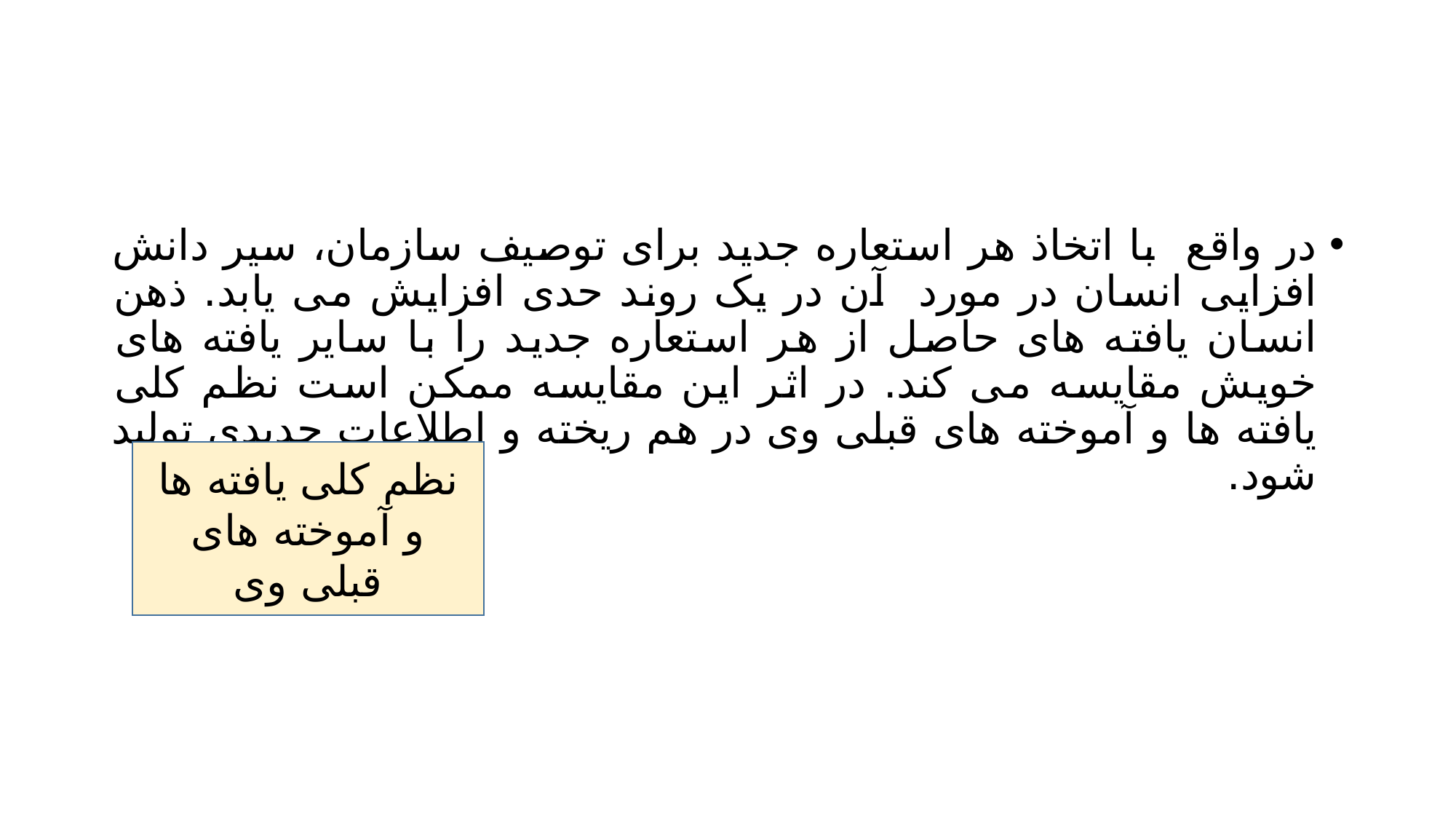

#
در واقع  با اتخاذ هر استعاره جدید برای توصیف سازمان، سیر دانش افزایی انسان در مورد  آن در یک روند حدی افزایش می یابد. ذهن انسان یافته های حاصل از هر استعاره جدید را با سایر یافته های خویش مقایسه می کند. در اثر این مقایسه ممکن است نظم کلی یافته ها و آموخته های قبلی وی در هم ریخته و اطلاعات جدیدی تولید شود.

نظم کلی یافته ها و آموخته های قبلی وی